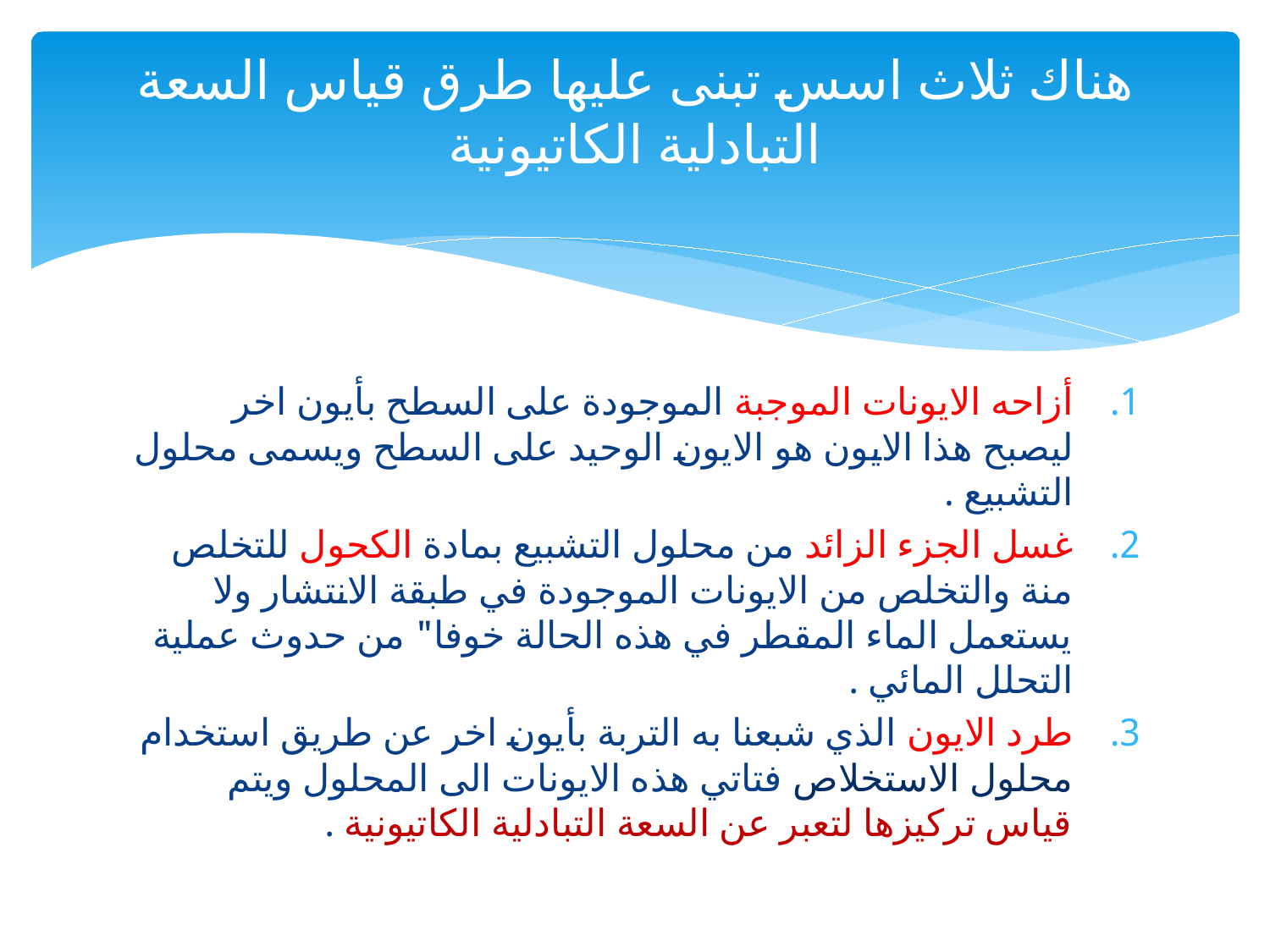

# هناك ثلاث اسس تبنى عليها طرق قياس السعة التبادلية الكاتيونية
أزاحه الايونات الموجبة الموجودة على السطح بأيون اخر ليصبح هذا الايون هو الايون الوحيد على السطح ويسمى محلول التشبيع .
غسل الجزء الزائد من محلول التشبيع بمادة الكحول للتخلص منة والتخلص من الايونات الموجودة في طبقة الانتشار ولا يستعمل الماء المقطر في هذه الحالة خوفا" من حدوث عملية التحلل المائي .
طرد الايون الذي شبعنا به التربة بأيون اخر عن طريق استخدام محلول الاستخلاص فتاتي هذه الايونات الى المحلول ويتم قياس تركيزها لتعبر عن السعة التبادلية الكاتيونية .